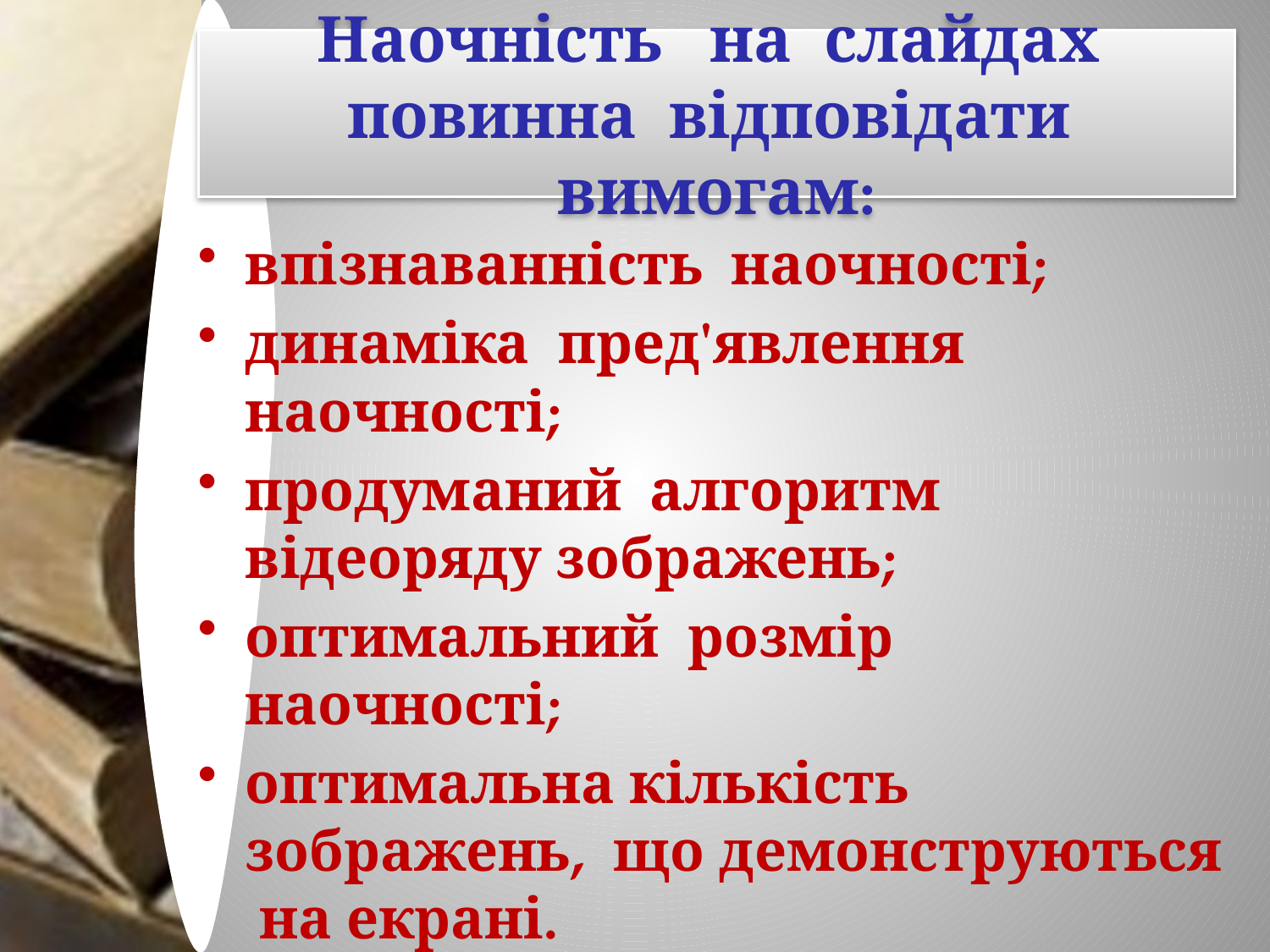

# Наочність   на  слайдах  повинна  відповідати  вимогам:
впізнаванність  наочності;
динаміка  пред'явлення  наочності;
продуманий  алгоритм  відеоряду зображень;
оптимальний  розмір  наочності;
оптимальна кількість  зображень,  що демонструються  на екрані.